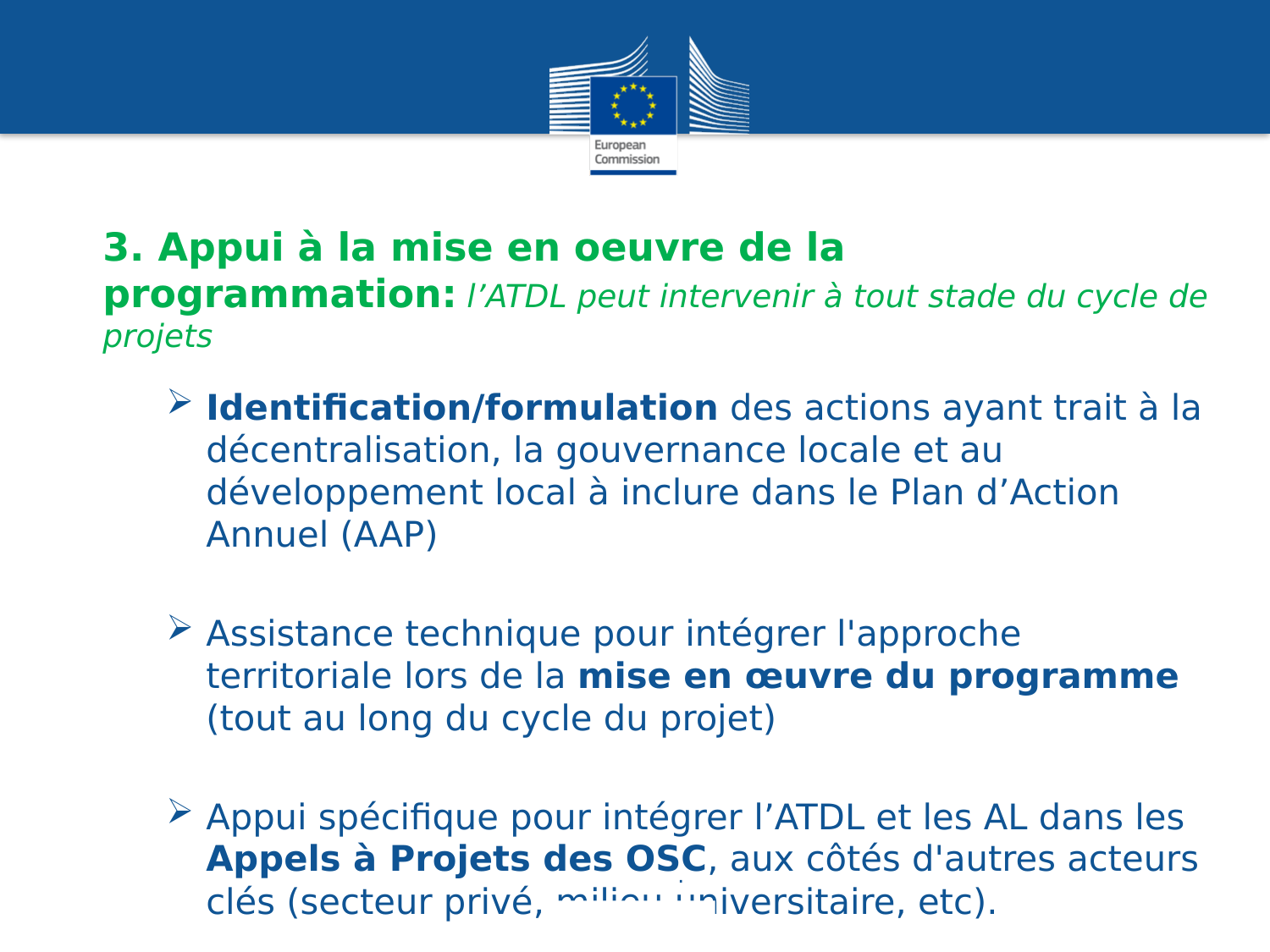

#
3. Appui à la mise en oeuvre de la programmation: l’ATDL peut intervenir à tout stade du cycle de projets

Identification/formulation des actions ayant trait à la décentralisation, la gouvernance locale et au développement local à inclure dans le Plan d’Action Annuel (AAP)

Assistance technique pour intégrer l'approche territoriale lors de la mise en œuvre du programme (tout au long du cycle du projet)

Appui spécifique pour intégrer l’ATDL et les AL dans les Appels à Projets des OSC, aux côtés d'autres acteurs clés (secteur privé, milieu universitaire, etc).

.